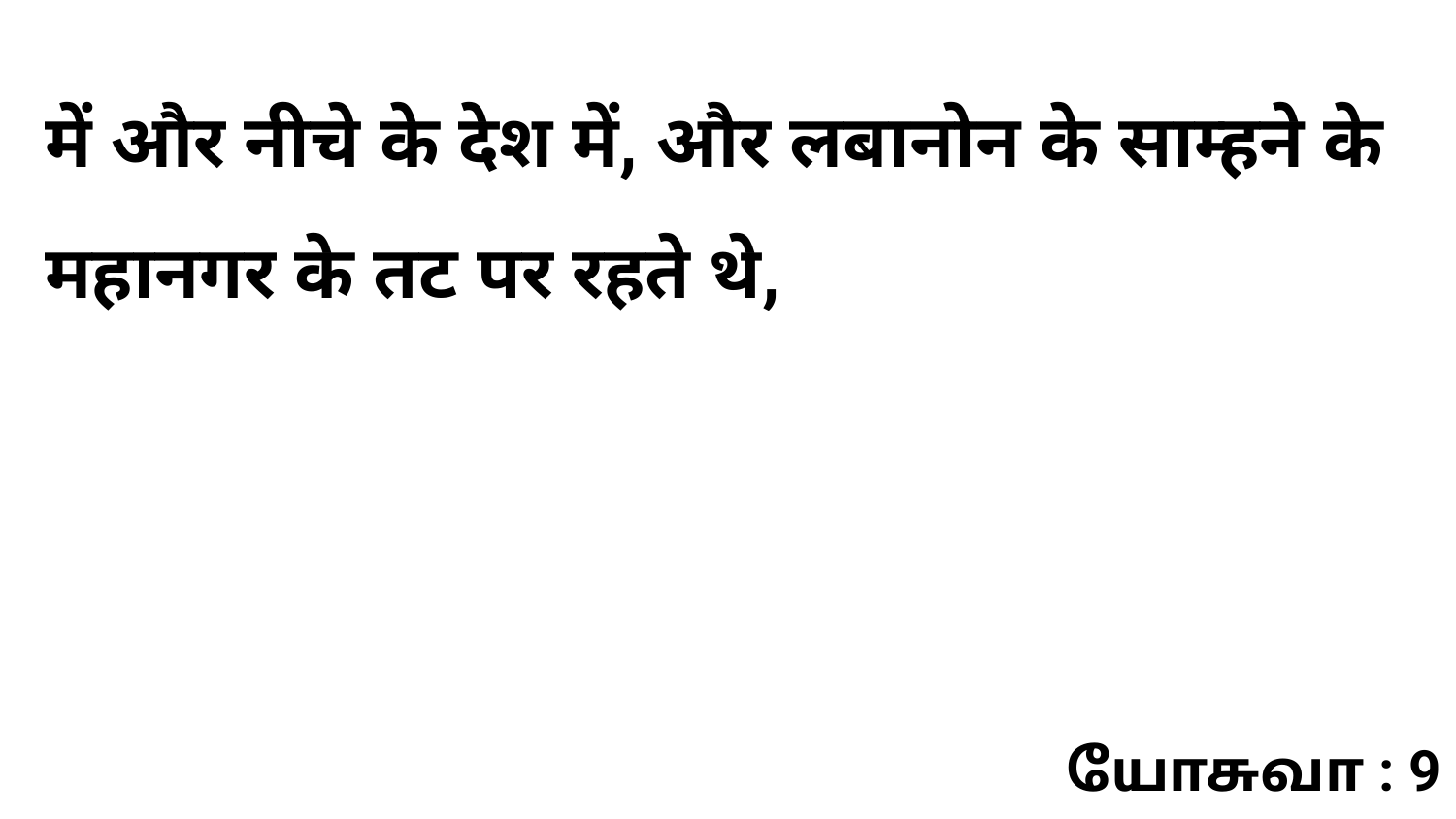

में और नीचे के देश में, और लबानोन के साम्हने के महानगर के तट पर रहते थे,
யோசுவா : 9